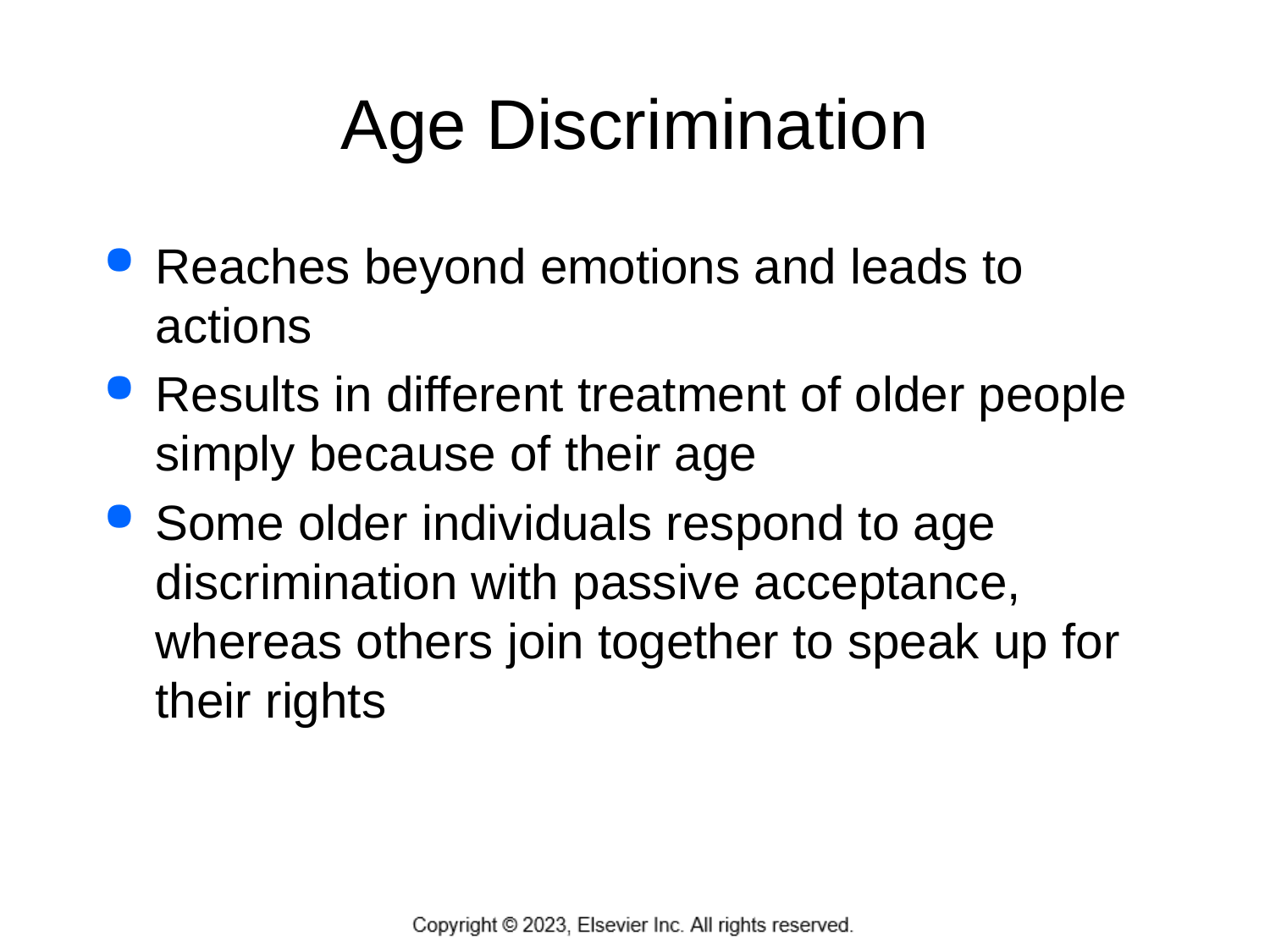

# Age Discrimination
Reaches beyond emotions and leads to actions
Results in different treatment of older people simply because of their age
Some older individuals respond to age discrimination with passive acceptance, whereas others join together to speak up for their rights